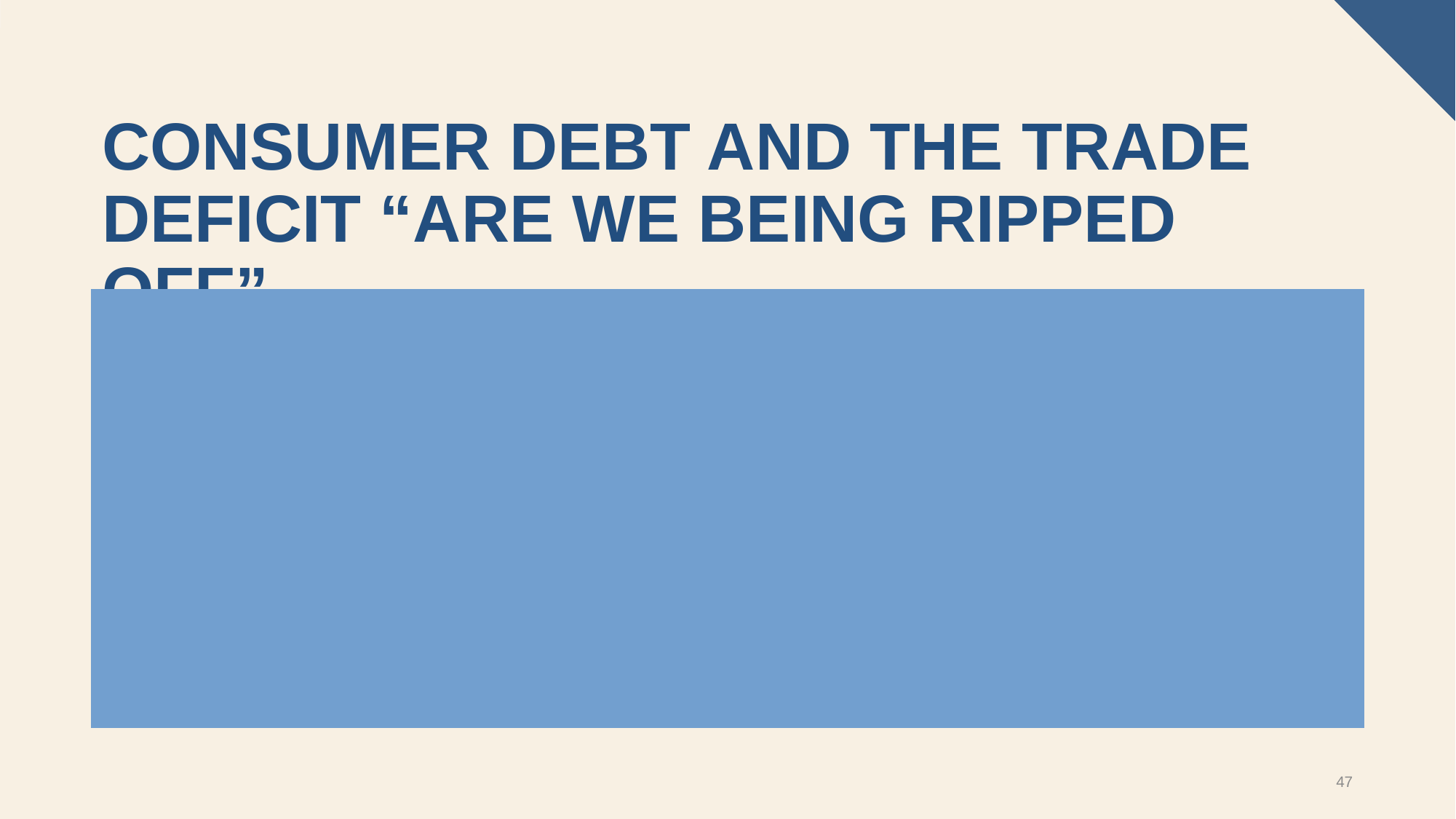

# Consumer Debt and the Trade Deficit “are we being ripped off”
Consumer debt worsens the trade deficit by enabling households to spend more on foreign goods and services than they produce, essentially financing a higher volume of imports. When debt fuels consumer demand, it increases the outflow of dollars to foreign nations, leading to a persistent imbalance where imports exceed exports.
Key Connections:
Higher Purchasing Power: Debt allows consumers to buy more imports (e.g., cars, electronics) than their income allows, boosting imports.
Low Savings Rate: High consumer debt often correlates with low savings, meaning the economy relies on foreign capital inflows to fund spending, which pairs with a trade deficit.
Currency Value: The inflow of foreign money, used to buy debt, strengthens the domestic currency, making foreign goods cheaper and domestic exports more expensive, widening the gap.
Reduced Future Spending: As income goes toward repaying debt, less is spent on domestic products, weakening local growth while the debt-financed imports have already contributed to a higher deficit.
47